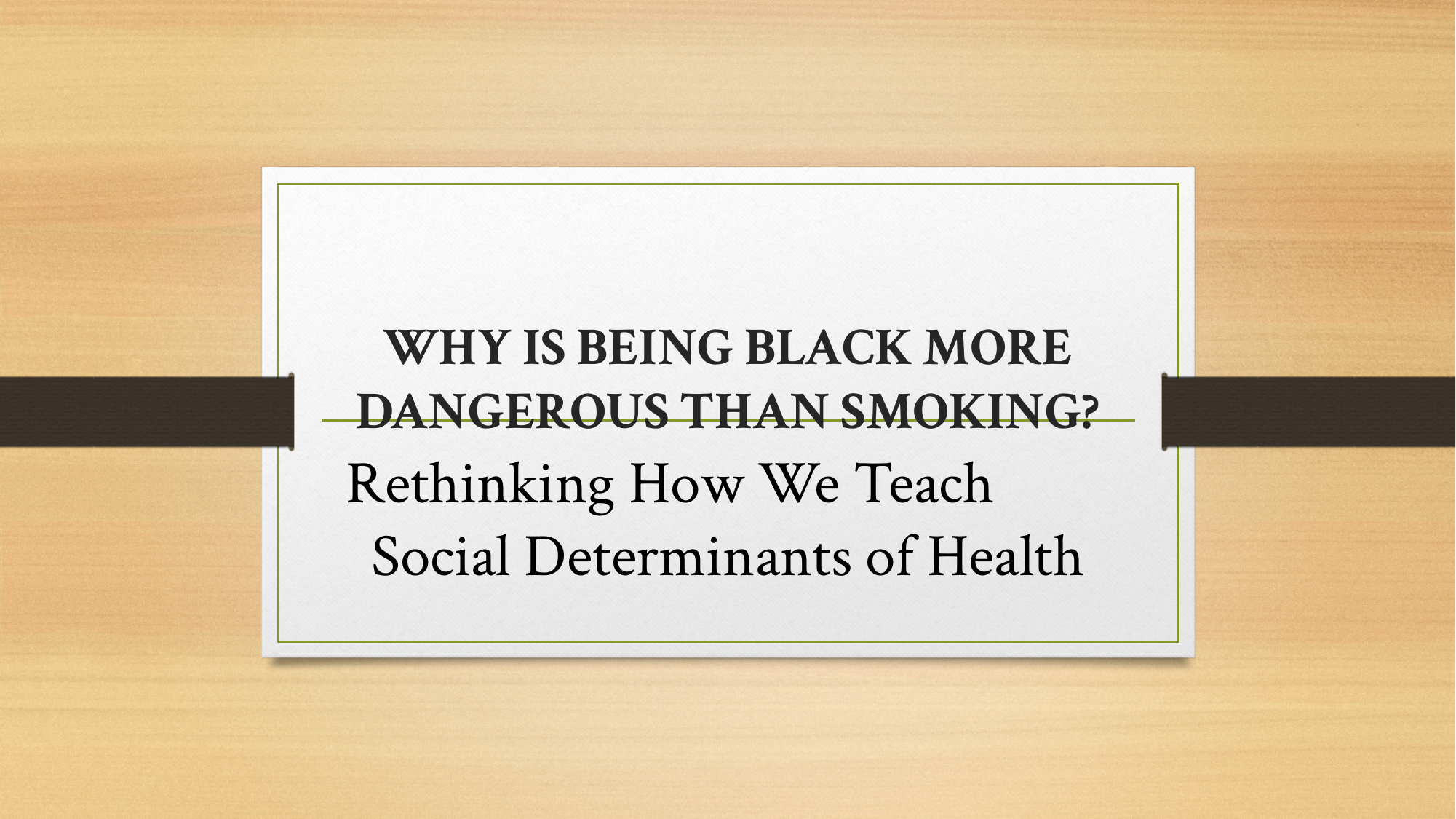

# Why Is Being Black More Dangerous Than Smoking?
Rethinking How We Teach 	Social Determinants of Health